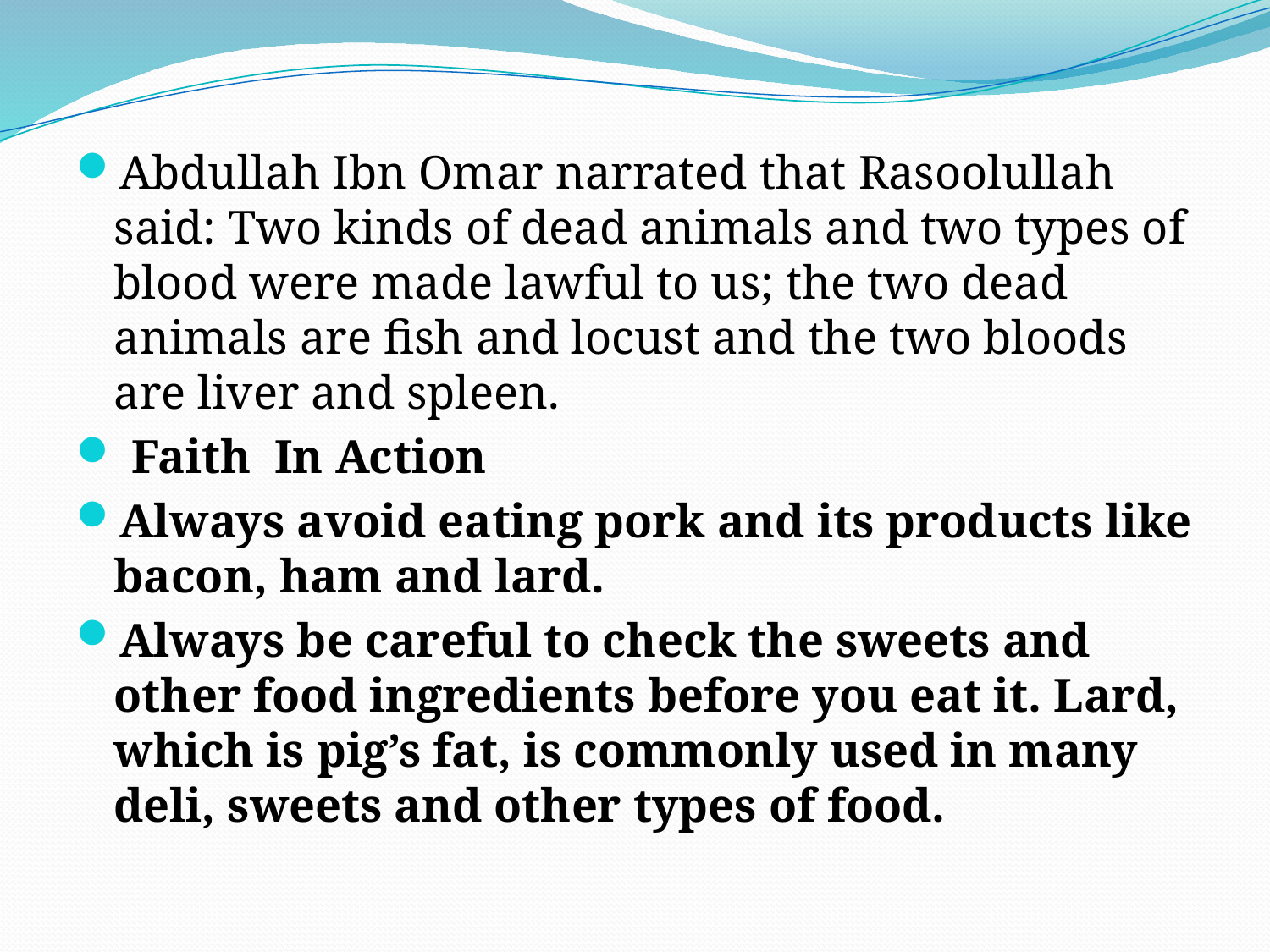

Abdullah Ibn Omar narrated that Rasoolullah said: Two kinds of dead animals and two types of blood were made lawful to us; the two dead animals are fish and locust and the two bloods are liver and spleen.
 Faith  In Action
Always avoid eating pork and its products like bacon, ham and lard.
Always be careful to check the sweets and other food ingredients before you eat it. Lard, which is pig’s fat, is commonly used in many deli, sweets and other types of food.